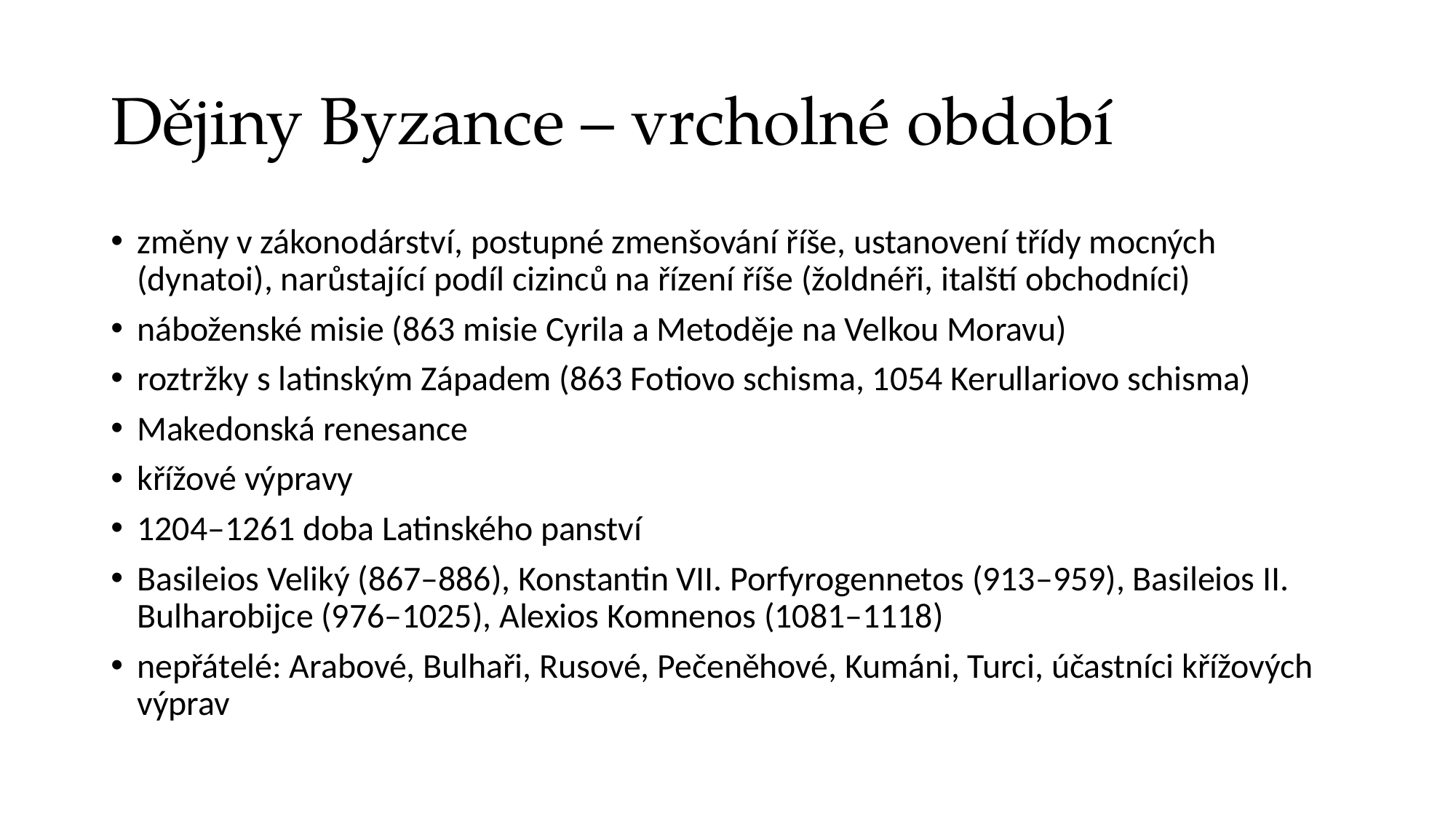

# Dějiny Byzance – vrcholné období
změny v zákonodárství, postupné zmenšování říše, ustanovení třídy mocných (dynatoi), narůstající podíl cizinců na řízení říše (žoldnéři, italští obchodníci)
náboženské misie (863 misie Cyrila a Metoděje na Velkou Moravu)
roztržky s latinským Západem (863 Fotiovo schisma, 1054 Kerullariovo schisma)
Makedonská renesance
křížové výpravy
1204–1261 doba Latinského panství
Basileios Veliký (867–886), Konstantin VII. Porfyrogennetos (913–959), Basileios II. Bulharobijce (976–1025), Alexios Komnenos (1081–1118)
nepřátelé: Arabové, Bulhaři, Rusové, Pečeněhové, Kumáni, Turci, účastníci křížových výprav